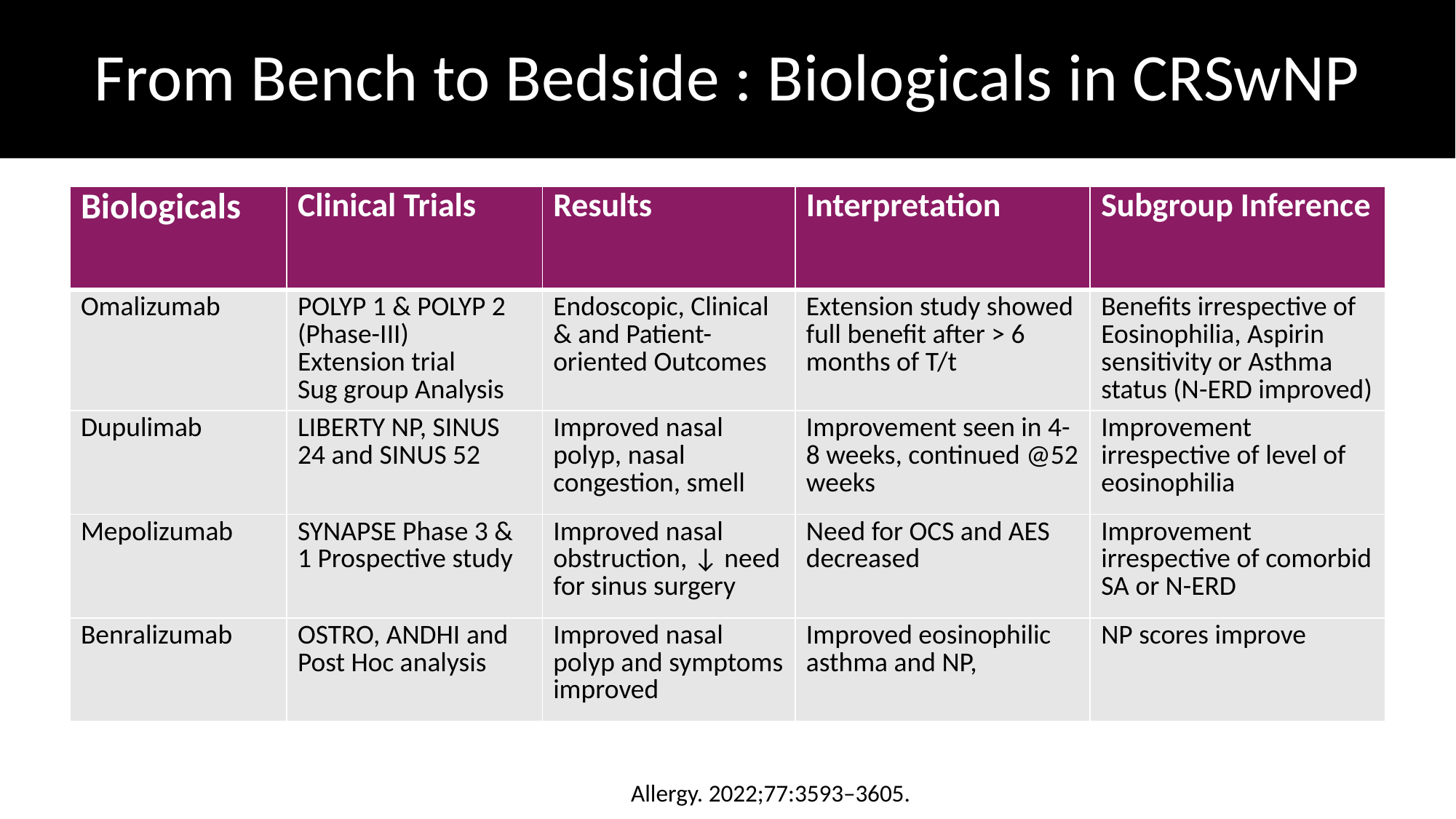

# From Bench to Bedside : Biologicals in CRSwNP
| Biologicals | Clinical Trials | Results | Interpretation | Subgroup Inference |
| --- | --- | --- | --- | --- |
| Omalizumab | POLYP 1 & POLYP 2 (Phase-III) Extension trial Sug group Analysis | Endoscopic, Clinical & and Patient-oriented Outcomes | Extension study showed full benefit after > 6 months of T/t | Benefits irrespective of Eosinophilia, Aspirin sensitivity or Asthma status (N-ERD improved) |
| Dupulimab | LIBERTY NP, SINUS 24 and SINUS 52 | Improved nasal polyp, nasal congestion, smell | Improvement seen in 4-8 weeks, continued @52 weeks | Improvement irrespective of level of eosinophilia |
| Mepolizumab | SYNAPSE Phase 3 & 1 Prospective study | Improved nasal obstruction, ↓ need for sinus surgery | Need for OCS and AES decreased | Improvement irrespective of comorbid SA or N-ERD |
| Benralizumab | OSTRO, ANDHI and Post Hoc analysis | Improved nasal polyp and symptoms improved | Improved eosinophilic asthma and NP, | NP scores improve |
Allergy. 2022;77:3593–3605.